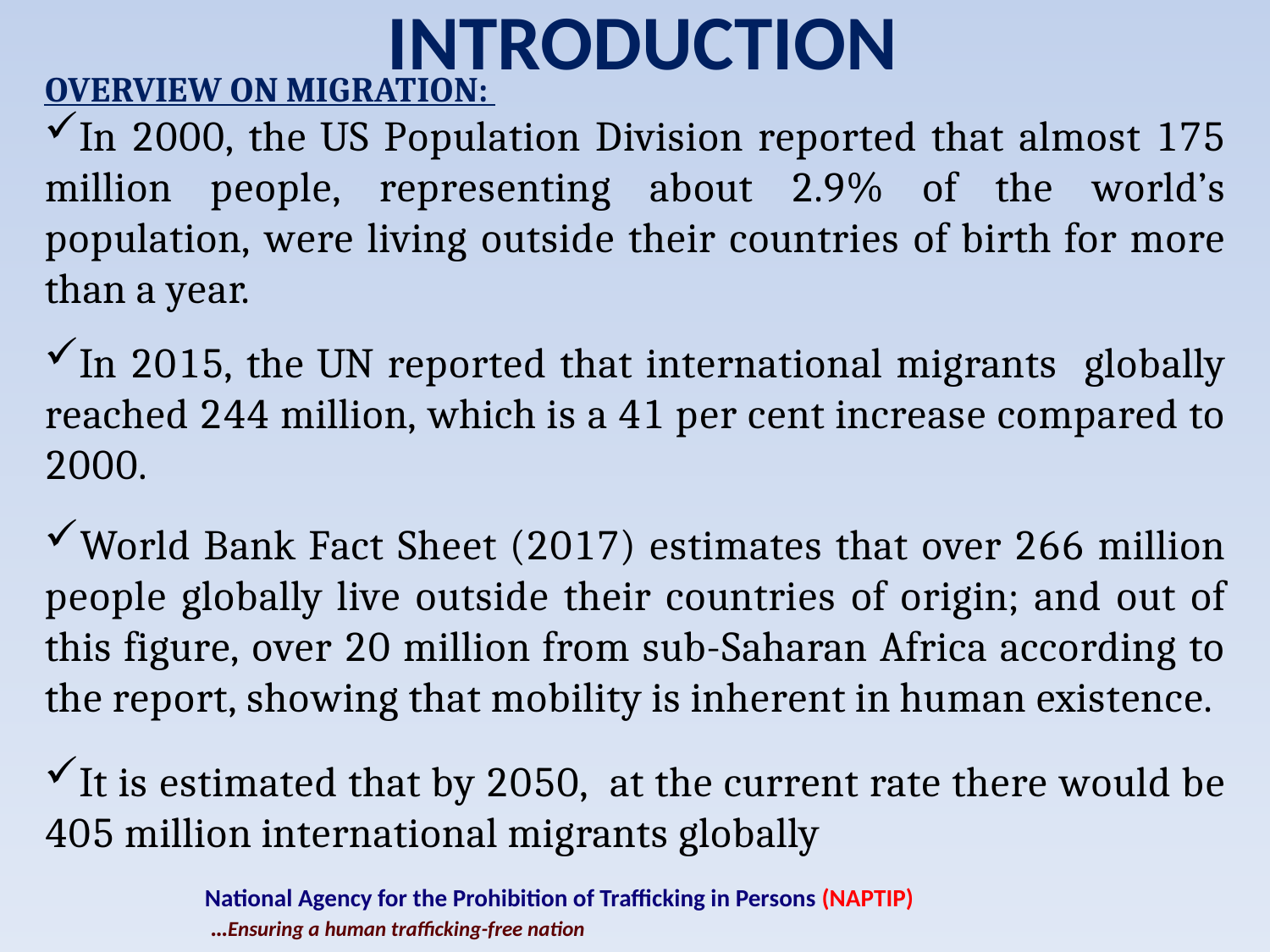

INTRODUCTION
OVERVIEW ON MIGRATION:
In 2000, the US Population Division reported that almost 175 million people, representing about 2.9% of the world’s population, were living outside their countries of birth for more than a year.

In 2015, the UN reported that international migrants  globally reached 244 million, which is a 41 per cent increase compared to 2000.

World Bank Fact Sheet (2017) estimates that over 266 million people globally live outside their countries of origin; and out of this figure, over 20 million from sub-Saharan Africa according to the report, showing that mobility is inherent in human existence.

It is estimated that by 2050,  at the current rate there would be 405 million international migrants globally

National Agency for the Prohibition of Trafficking in Persons (NAPTIP)
 …Ensuring a human trafficking-free nation